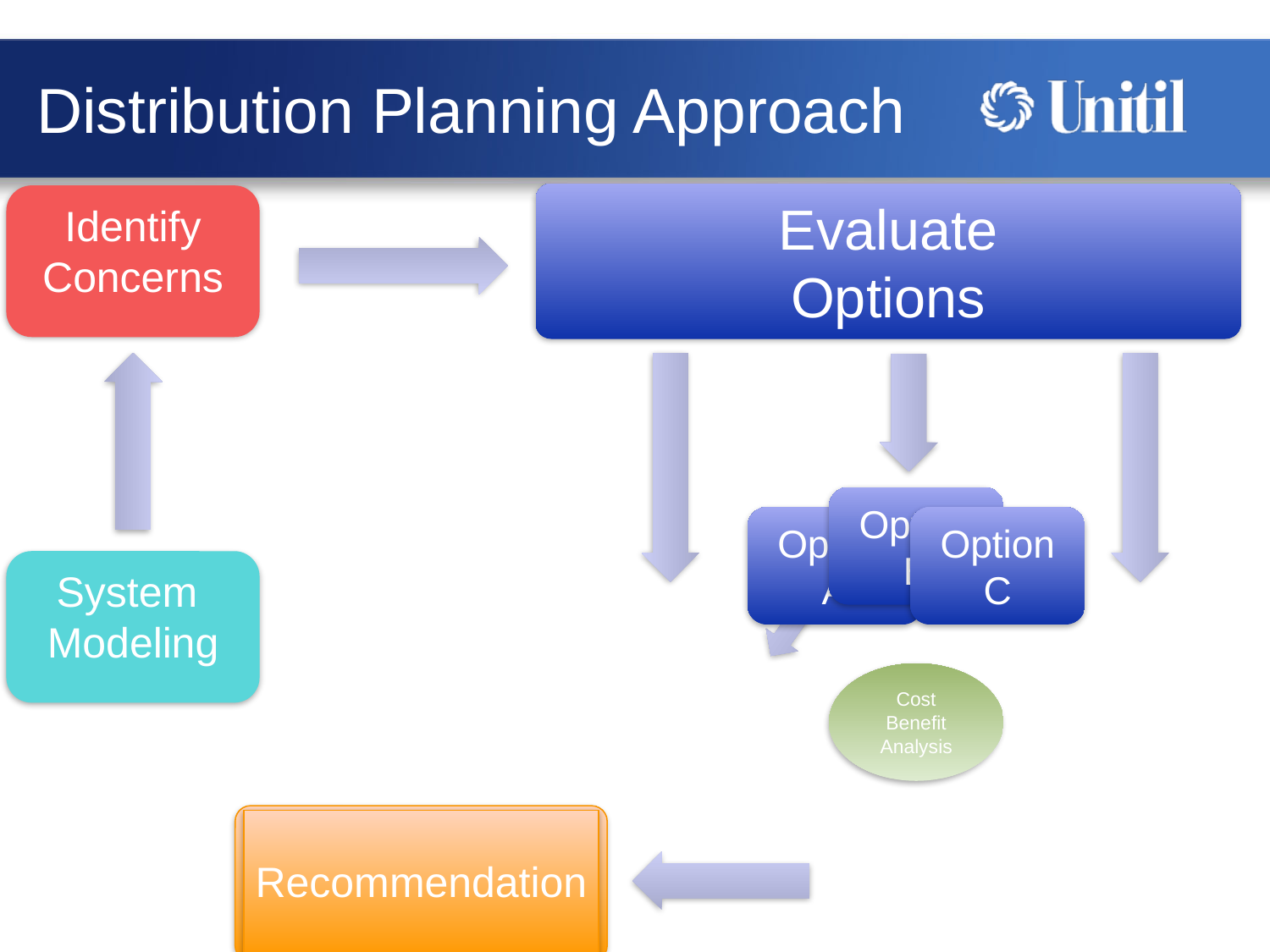

Distribution Planning Approach

Evaluate
Options
Identify Concerns

Cost
Benefit
Analysis
Option
A
Option
B
Option
C
System
Modeling

Recommendation